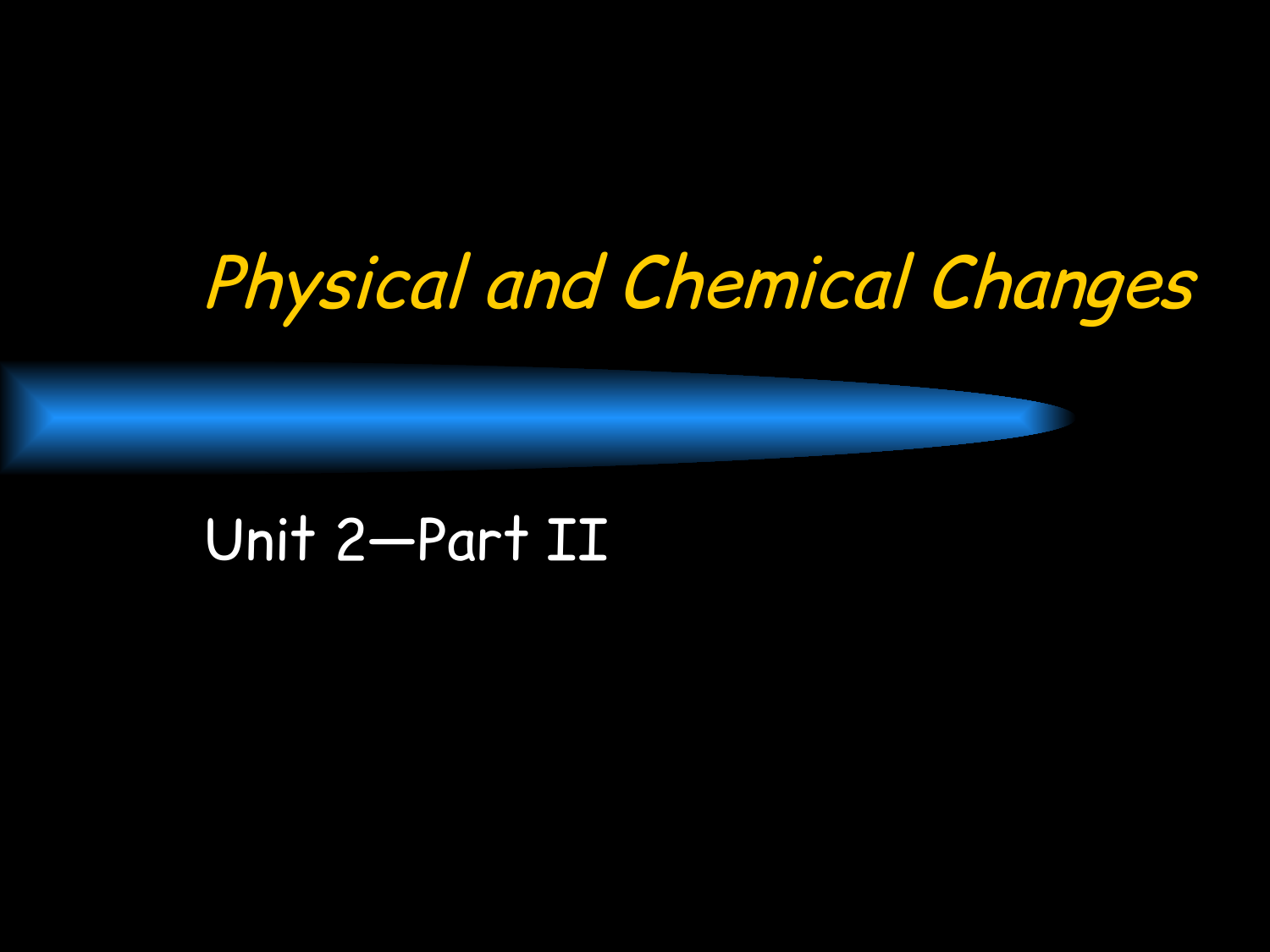

# Physical and Chemical Changes
Unit 2—Part II